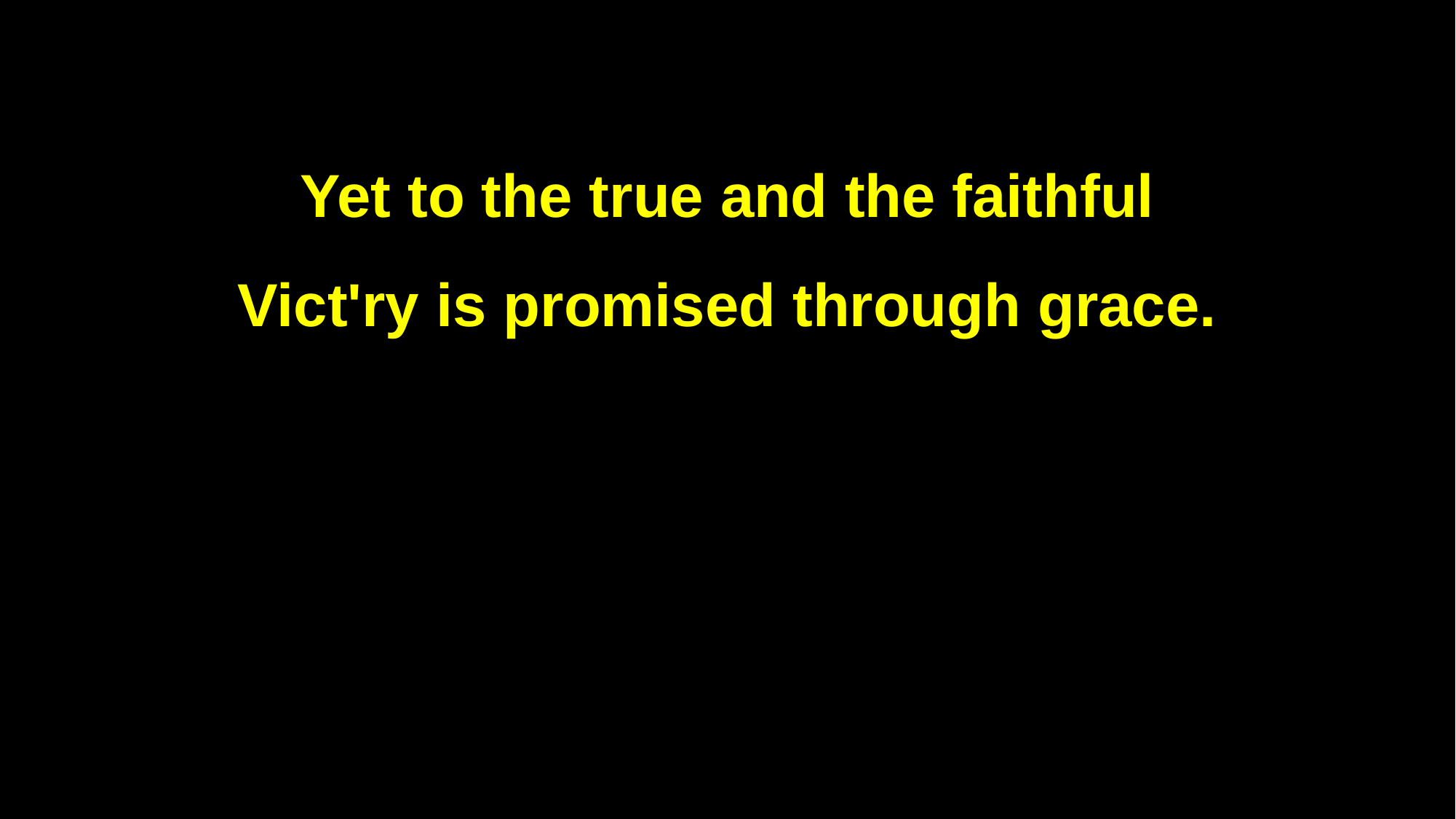

Yet to the true and the faithful
Vict'ry is promised through grace.